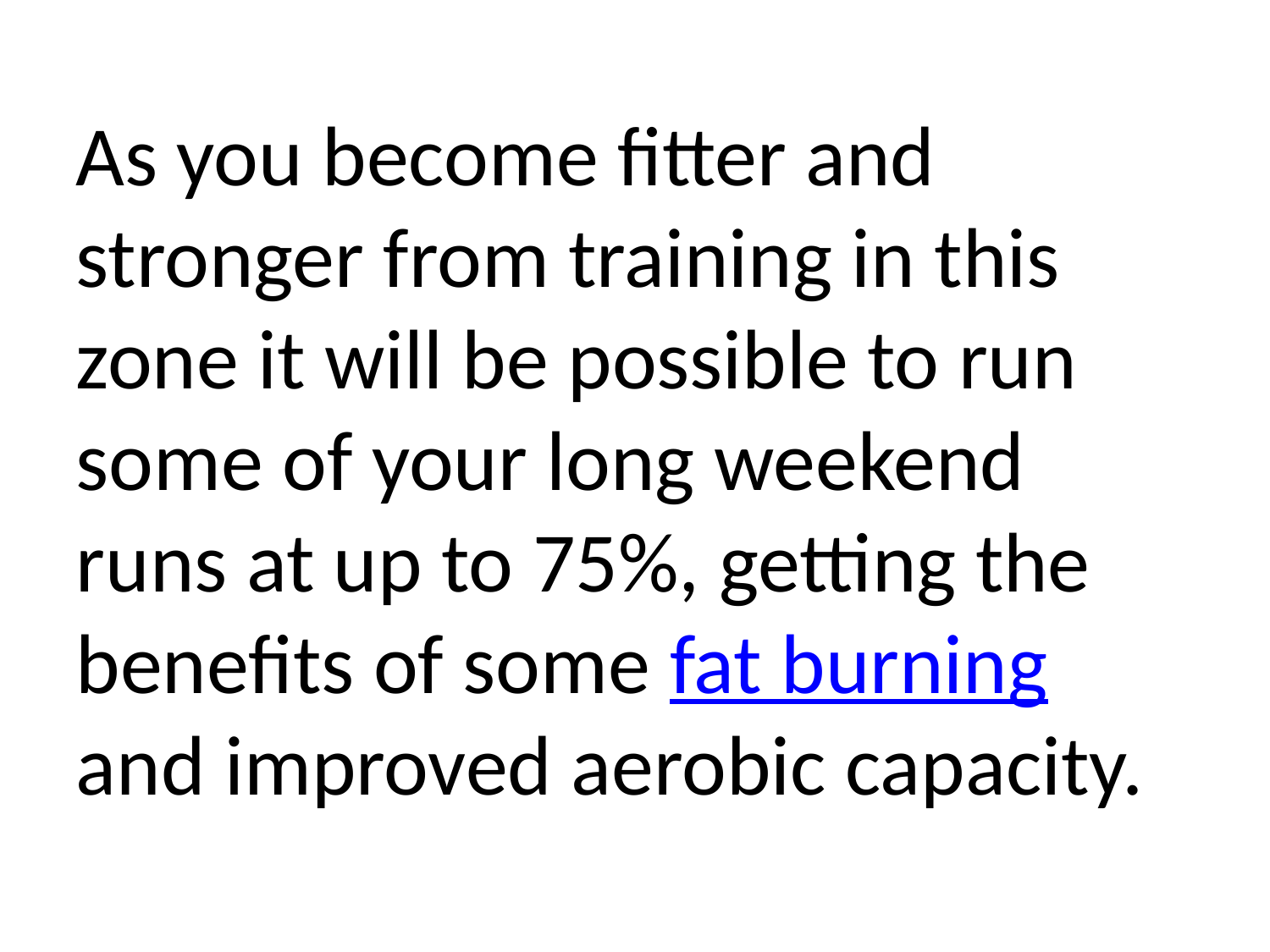

#
As you become fitter and stronger from training in this zone it will be possible to run some of your long weekend runs at up to 75%, getting the benefits of some fat burning and improved aerobic capacity.